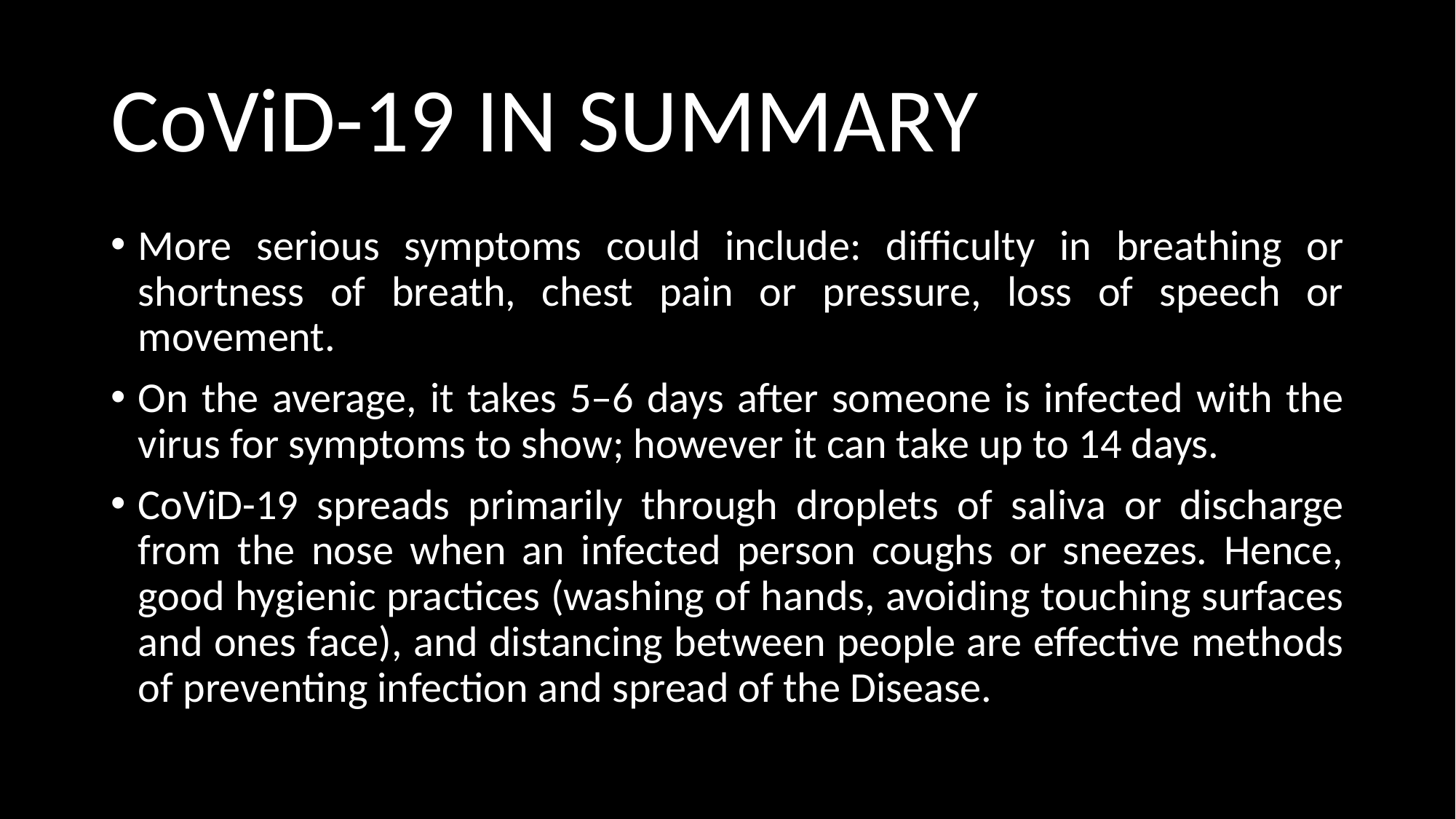

# CoViD-19 IN SUMMARY
More serious symptoms could include: difficulty in breathing or shortness of breath, chest pain or pressure, loss of speech or movement.
On the average, it takes 5–6 days after someone is infected with the virus for symptoms to show; however it can take up to 14 days.
CoViD-19 spreads primarily through droplets of saliva or discharge from the nose when an infected person coughs or sneezes. Hence, good hygienic practices (washing of hands, avoiding touching surfaces and ones face), and distancing between people are effective methods of preventing infection and spread of the Disease.